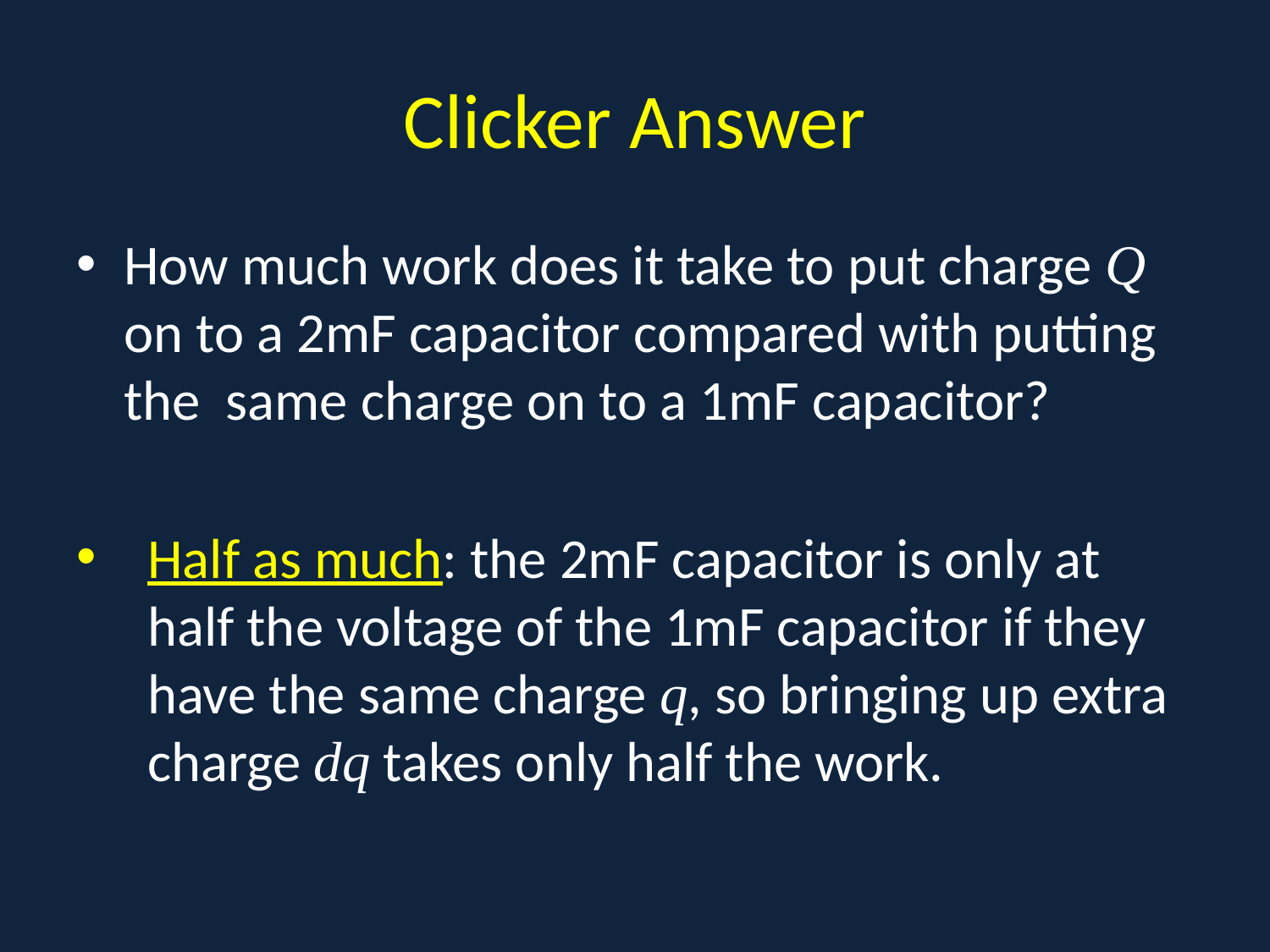

# Clicker Answer
How much work does it take to put charge Q on to a 2mF capacitor compared with putting the  same charge on to a 1mF capacitor?

Half as much: the 2mF capacitor is only at half the voltage of the 1mF capacitor if they have the same charge q, so bringing up extra charge dq takes only half the work.